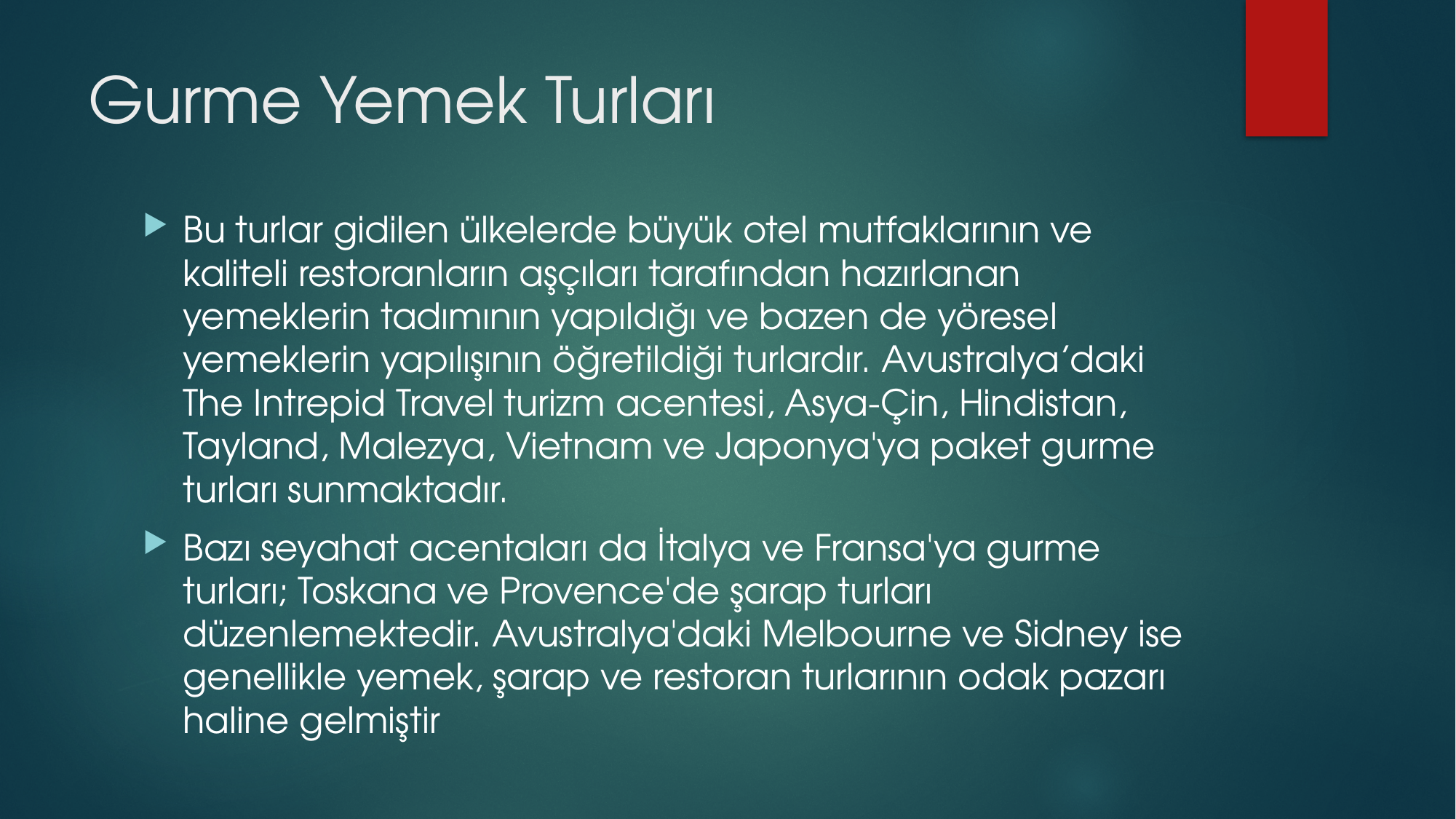

# Gurme Yemek Turları
Bu turlar gidilen ülkelerde büyük otel mutfaklarının ve kaliteli restoranların aşçıları tarafından hazırlanan yemeklerin tadımının yapıldığı ve bazen de yöresel yemeklerin yapılışının öğretildiği turlardır. Avustralya’daki The Intrepid Travel turizm acentesi, Asya-Çin, Hindistan, Tayland, Malezya, Vietnam ve Japonya'ya paket gurme turları sunmaktadır.
Bazı seyahat acentaları da İtalya ve Fransa'ya gurme turları; Toskana ve Provence'de şarap turları düzenlemektedir. Avustralya'daki Melbourne ve Sidney ise genellikle yemek, şarap ve restoran turlarının odak pazarı haline gelmiştir